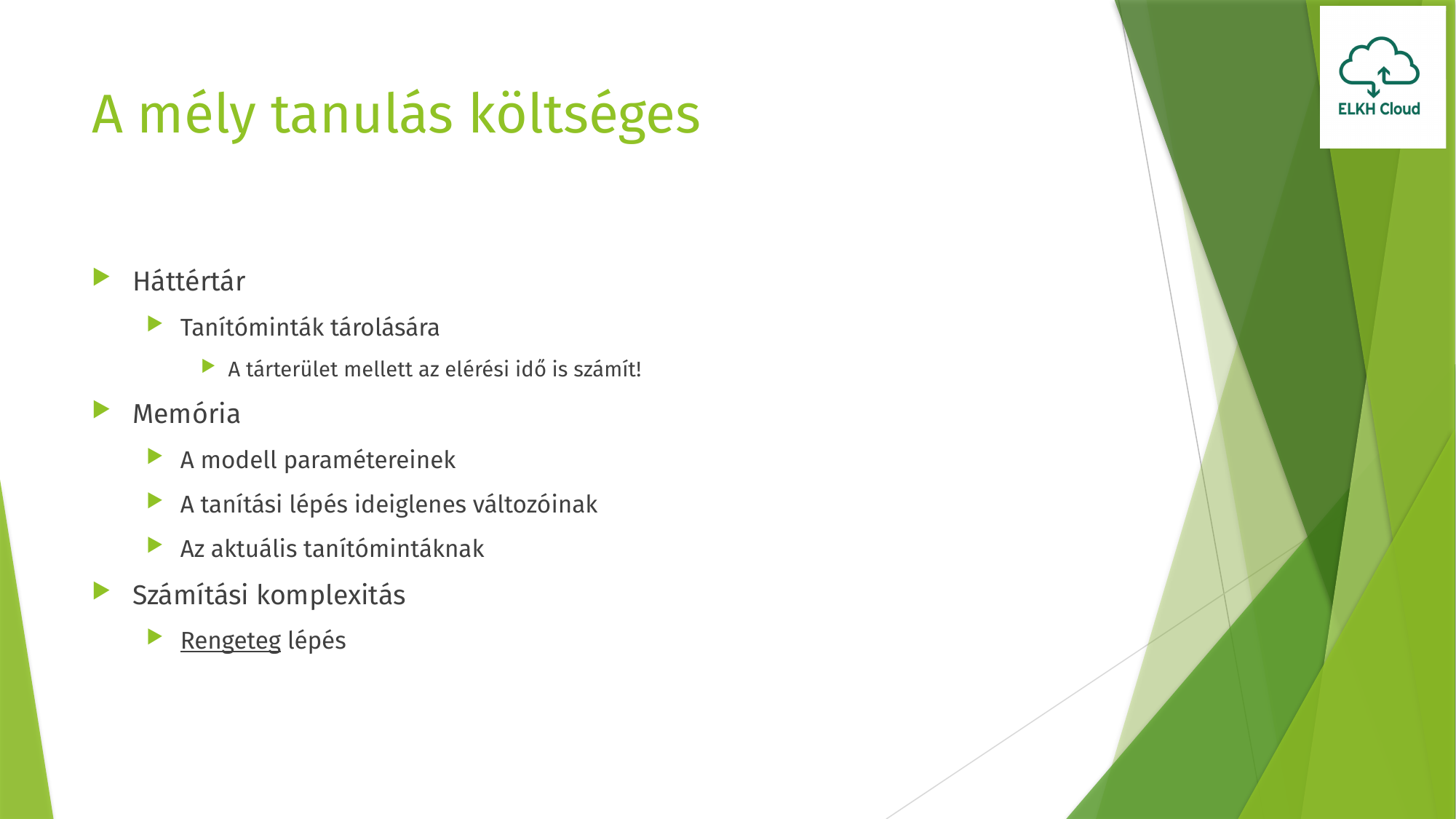

# A mély tanulás költséges
Háttértár
Tanítóminták tárolására
A tárterület mellett az elérési idő is számít!
Memória
A modell paramétereinek
A tanítási lépés ideiglenes változóinak
Az aktuális tanítómintáknak
Számítási komplexitás
Rengeteg lépés